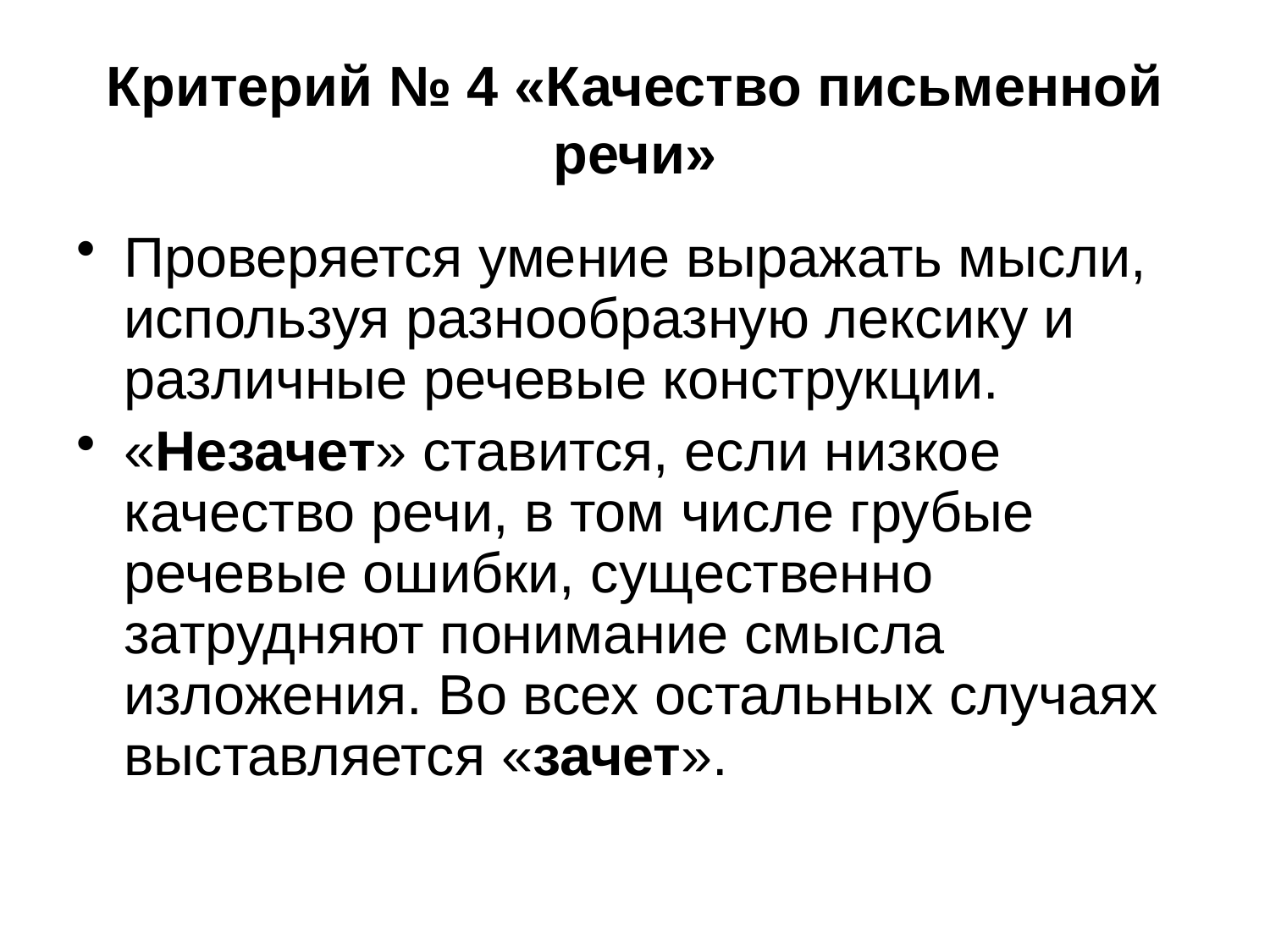

# Критерий № 4 «Качество письменной речи»
Проверяется умение выражать мысли, используя разнообразную лексику и различные речевые конструкции.
«Незачет» ставится, если низкое качество речи, в том числе грубые речевые ошибки, существенно затрудняют понимание смысла изложения. Во всех остальных случаях выставляется «зачет».